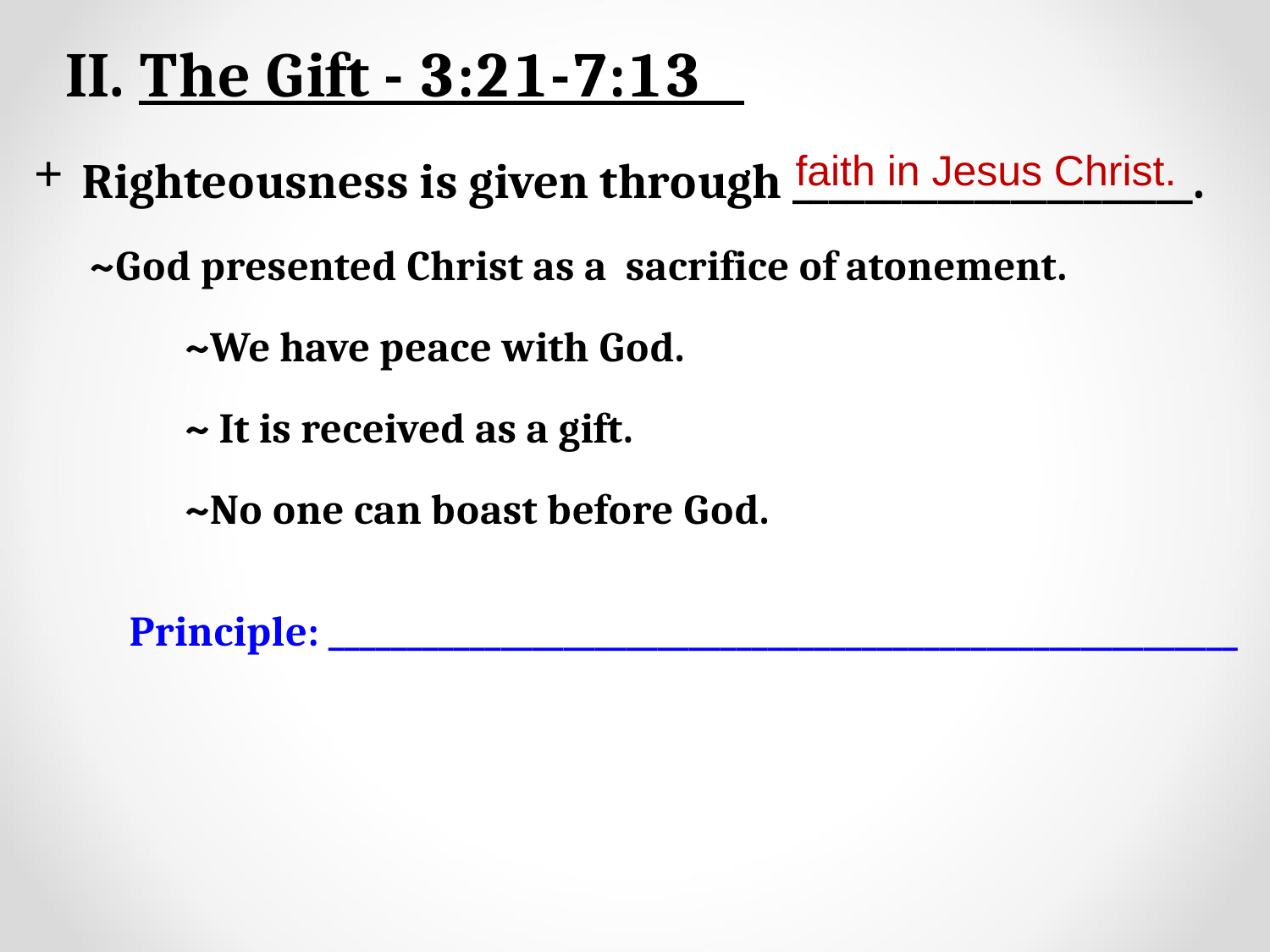

II. The Gift - 3:21-7:13

Righteousness is given through ______________________.

      ~God presented Christ as a  sacrifice of atonement.

      ~We have peace with God.

      ~ It is received as a gift.

      ~No one can boast before God.

Principle: __________________________________________________________
faith in Jesus Christ.